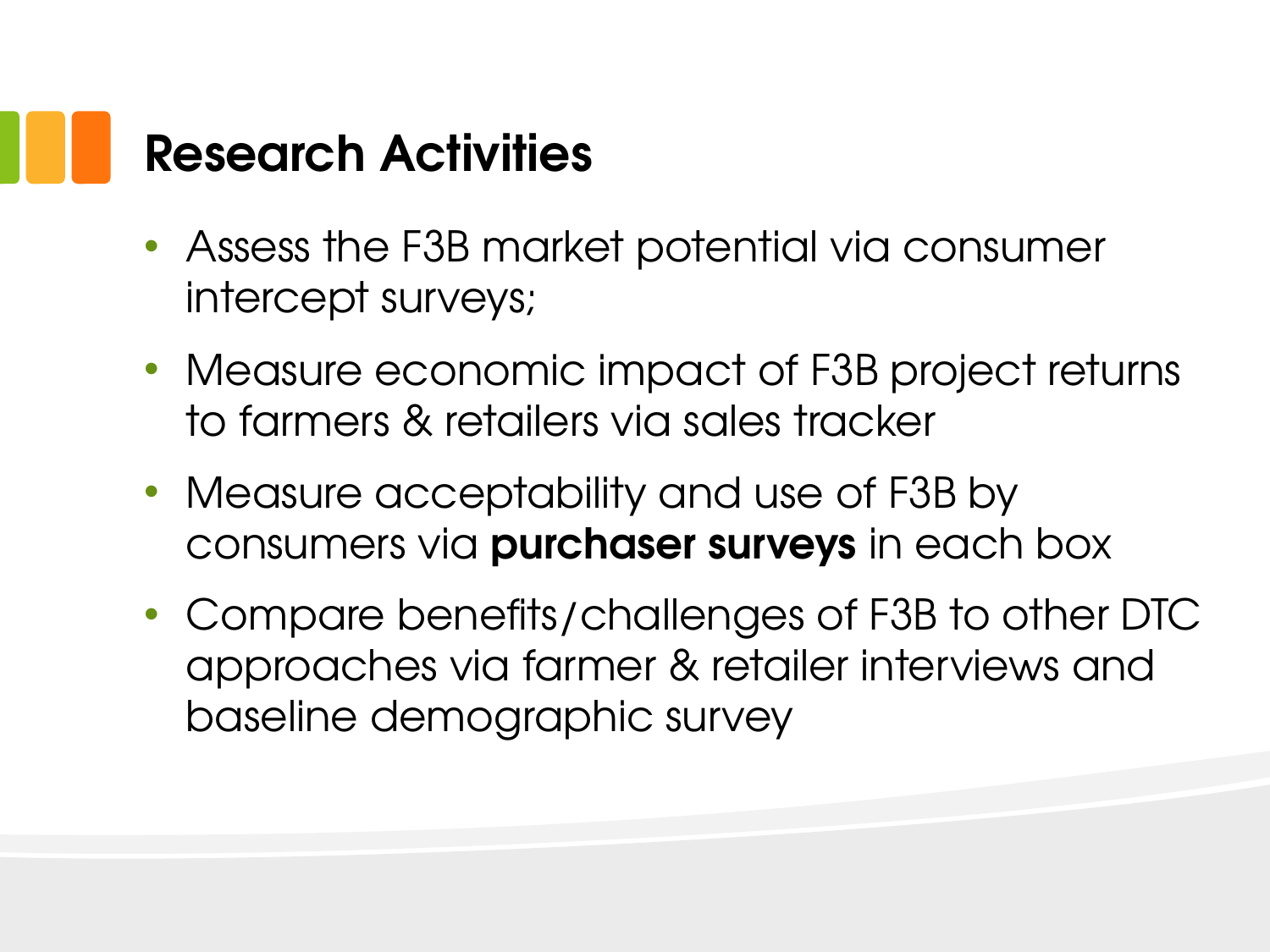

# Research Activities
Assess the F3B market potential via consumer intercept surveys;
Measure economic impact of F3B project returns to farmers & retailers via sales tracker
Measure acceptability and use of F3B by consumers via purchaser surveys in each box
Compare benefits/challenges of F3B to other DTC approaches via farmer & retailer interviews and baseline demographic survey